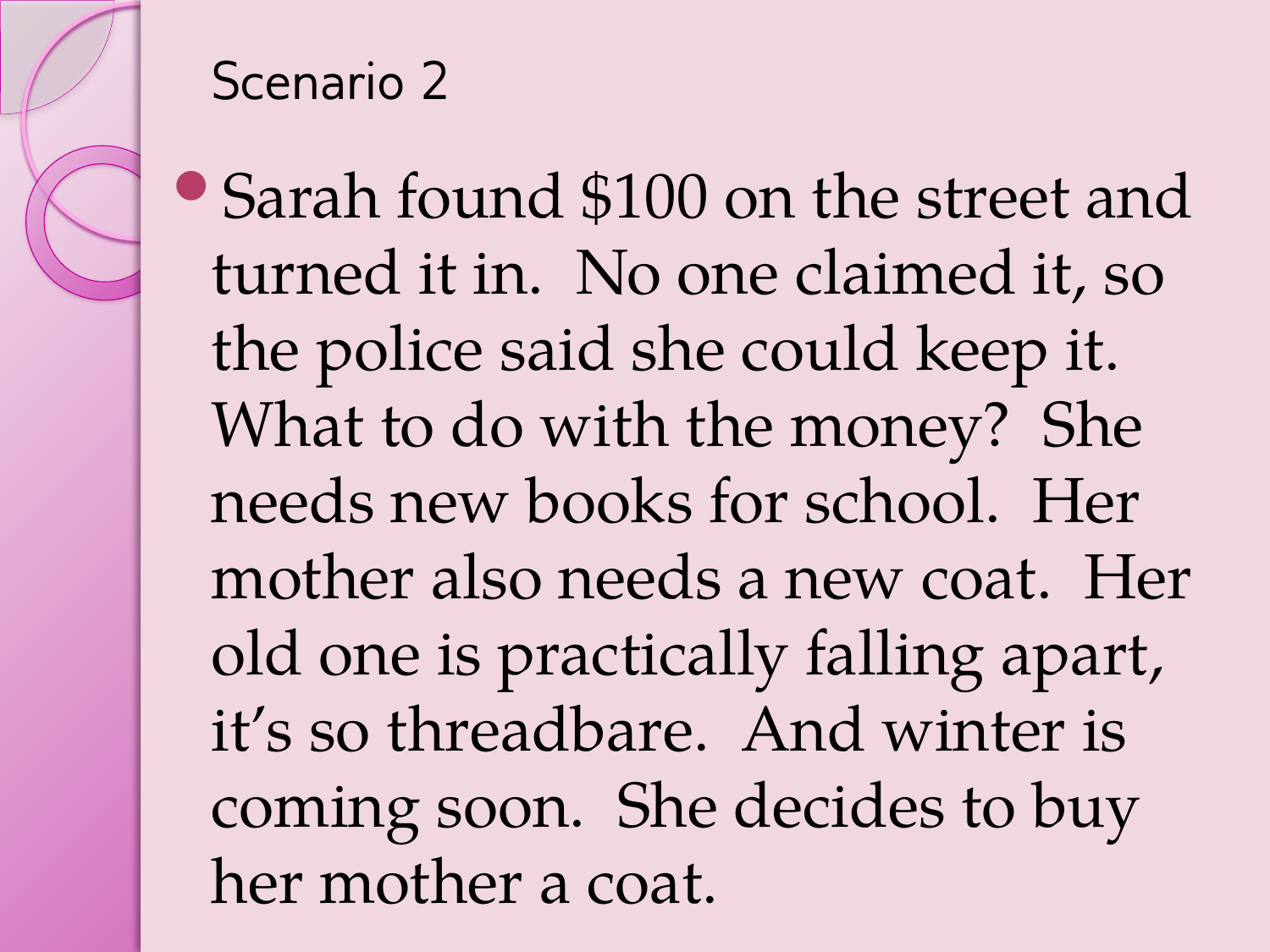

# Scenario 2
Sarah found $100 on the street and turned it in.  No one claimed it, so the police said she could keep it.  What to do with the money?  She needs new books for school.  Her mother also needs a new coat.  Her old one is practically falling apart, it’s so threadbare.  And winter is coming soon.  She decides to buy her mother a coat.